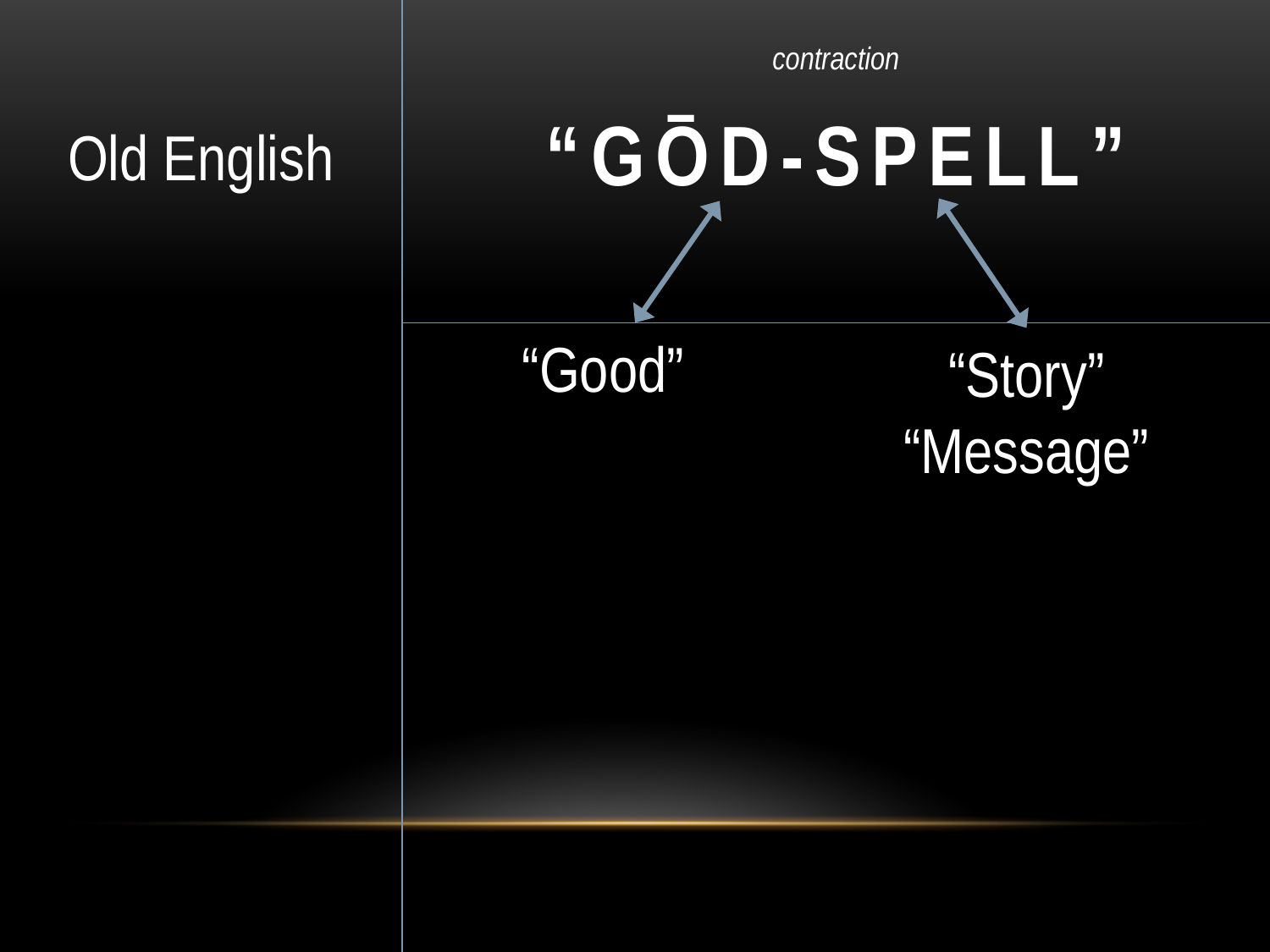

contraction
“GŌD-SPELL”
Old English
“Good”
“Story” “Message”